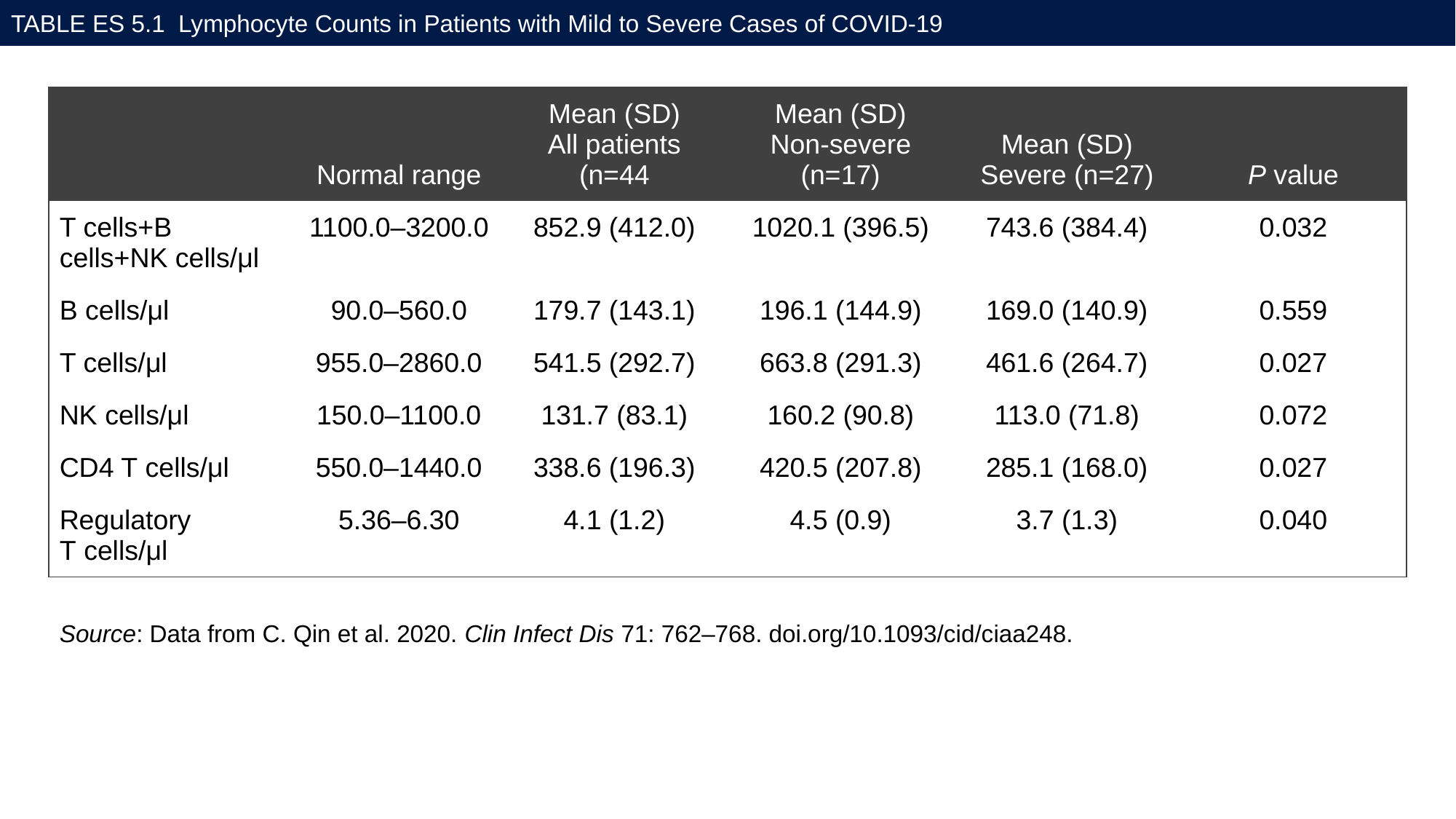

# TABLE ES 5.1  Lymphocyte Counts in Patients with Mild to Severe Cases of COVID-19
|  | Normal range | Mean (SD) All patients (n=44 | Mean (SD) Non-severe (n=17) | Mean (SD) Severe (n=27) | P value |
| --- | --- | --- | --- | --- | --- |
| T cells+B cells+NK cells/μl | 1100.0–3200.0 | 852.9 (412.0) | 1020.1 (396.5) | 743.6 (384.4) | 0.032 |
| B cells/μl | 90.0–560.0 | 179.7 (143.1) | 196.1 (144.9) | 169.0 (140.9) | 0.559 |
| T cells/μl | 955.0–2860.0 | 541.5 (292.7) | 663.8 (291.3) | 461.6 (264.7) | 0.027 |
| NK cells/μl | 150.0–1100.0 | 131.7 (83.1) | 160.2 (90.8) | 113.0 (71.8) | 0.072 |
| CD4 T cells/μl | 550.0–1440.0 | 338.6 (196.3) | 420.5 (207.8) | 285.1 (168.0) | 0.027 |
| Regulatory T cells/μl | 5.36–6.30 | 4.1 (1.2) | 4.5 (0.9) | 3.7 (1.3) | 0.040 |
Source: Data from C. Qin et al. 2020. Clin Infect Dis 71: 762–768. doi.org/10.1093/cid/ciaa248.